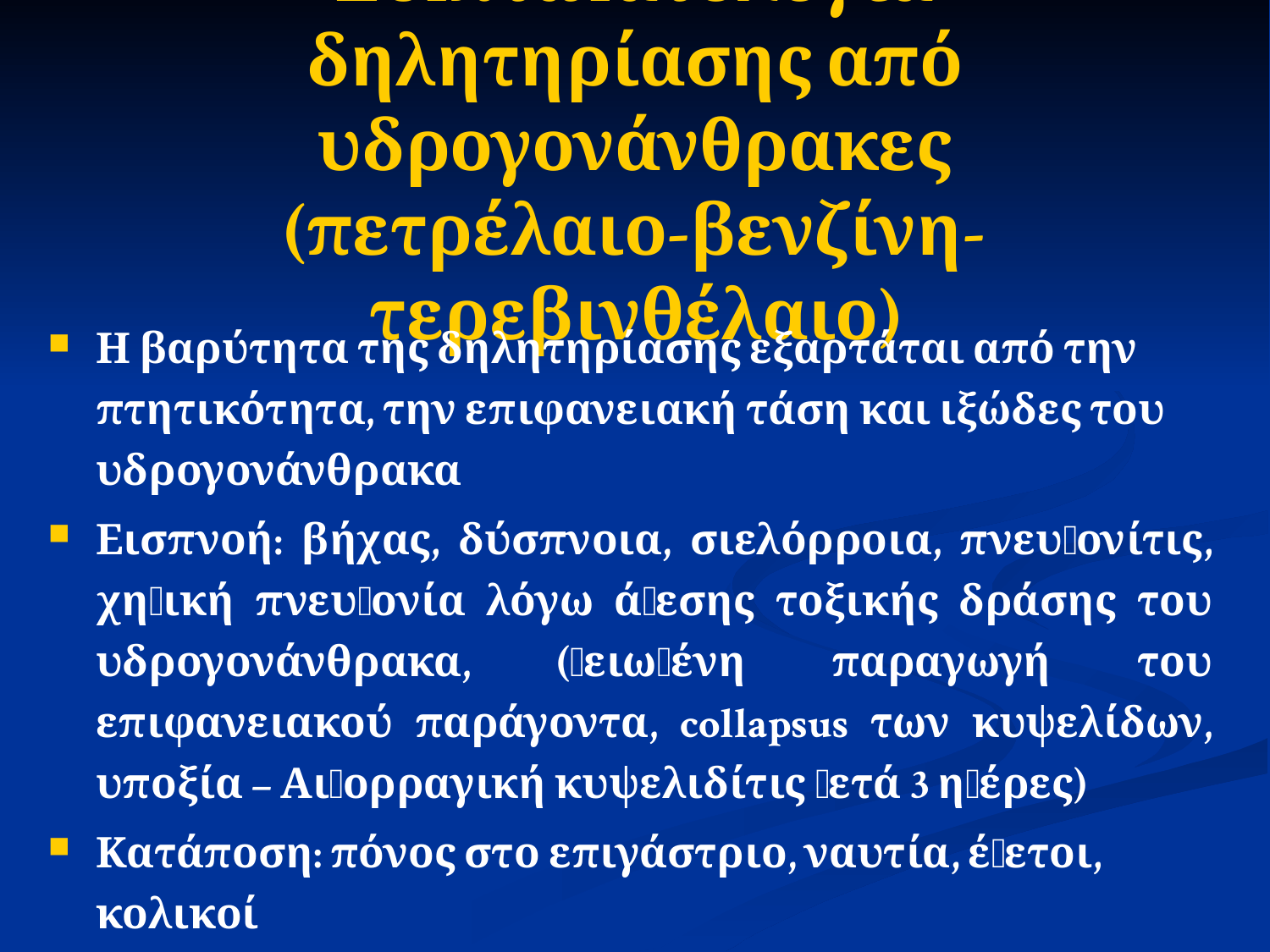

# Συμπτωματολογία δηλητηρίασης από υδρογονάνθρακες (πετρέλαιο-βενζίνη-τερεβινθέλαιο)
Η βαρύτητα της δηλητηρίασης εξαρτάται από την πτητικότητα, την επιφανειακή τάση και ιξώδες του υδρογονάνθρακα
Εισπνοή: βήχας, δύσπνοια, σιελόρροια, πνευμονίτις, χημική πνευμονία λόγω άμεσης τοξικής δράσης του υδρογονάνθρακα, (μειωμένη παραγωγή του επιφανειακού παράγοντα, collapsus των κυψελίδων, υποξία – Αιμορραγική κυψελιδίτις μετά 3 ημέρες)
Κατάποση: πόνος στο επιγάστριο, ναυτία, έμετοι, κολικοί
Συστηματική τοξικότητα: ευφορία, διέγερση ΚΝΣ, σπασμοί, κώμα, νεφρική, ηπατική βλάβη (καμφορά, βενζίνη)